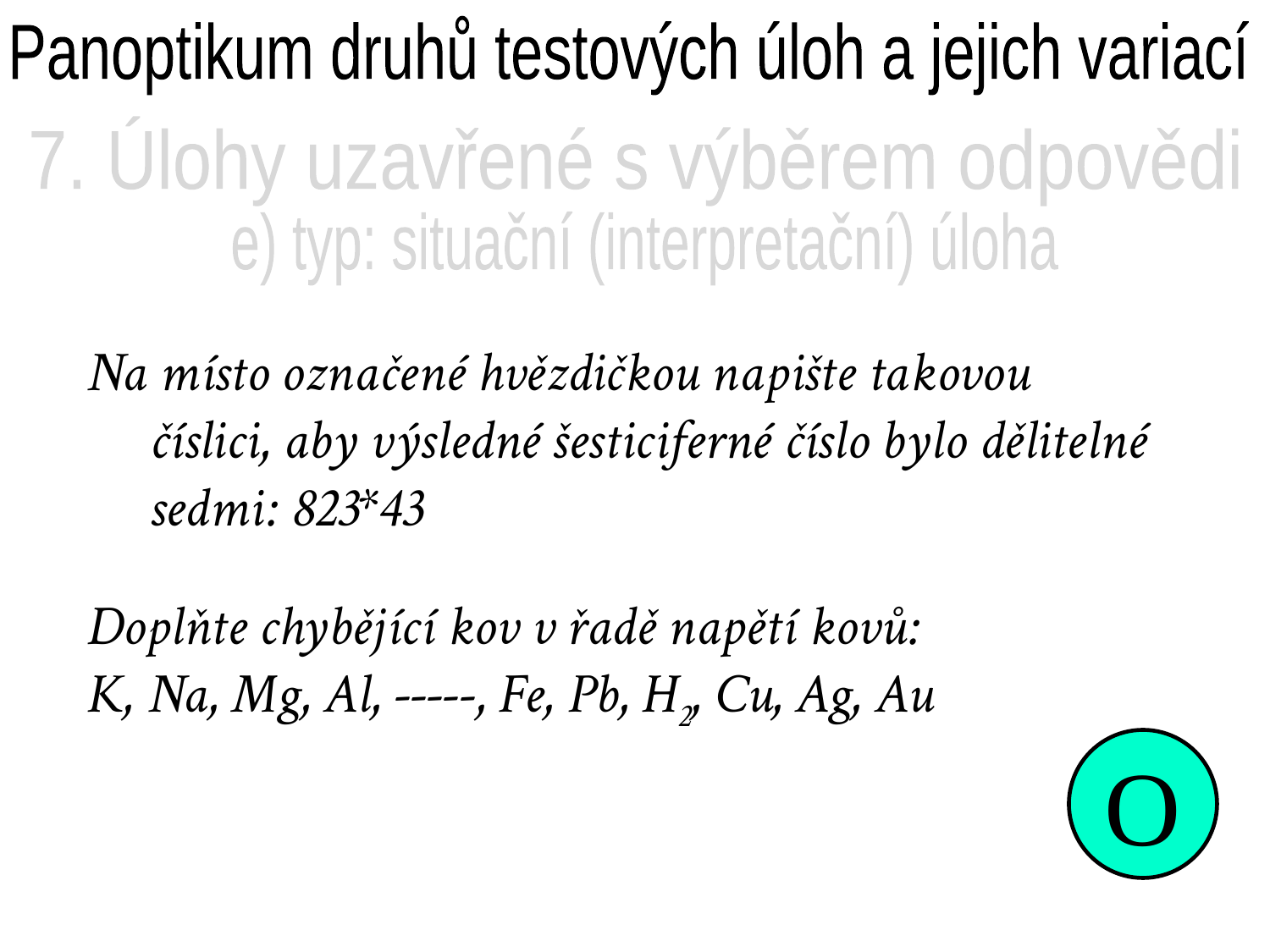

Panoptikum druhů testových úloh a jejich variací
7. Úlohy uzavřené s výběrem odpovědi
e) typ: situační (interpretační) úloha
Na místo označené hvězdičkou napište takovou číslici, aby výsledné šesticiferné číslo bylo dělitelné sedmi: 823*43
Doplňte chybějící kov v řadě napětí kovů:
K, Na, Mg, Al, -----, Fe, Pb, H2, Cu, Ag, Au
O